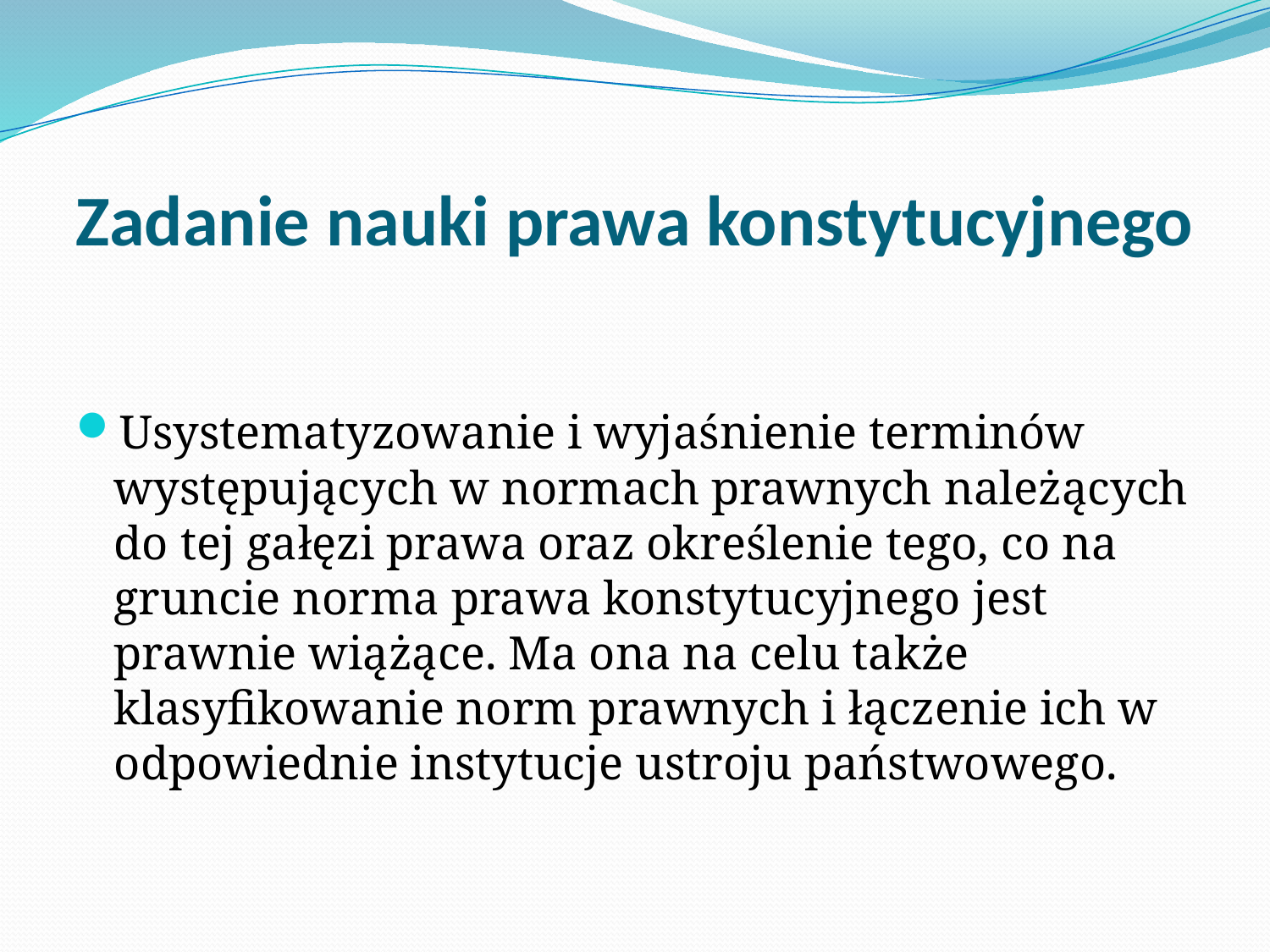

# Zadanie nauki prawa konstytucyjnego

Usystematyzowanie i wyjaśnienie terminów występujących w normach prawnych należących do tej gałęzi prawa oraz określenie tego, co na gruncie norma prawa konstytucyjnego jest prawnie wiążące. Ma ona na celu także klasyfikowanie norm prawnych i łączenie ich w odpowiednie instytucje ustroju państwowego.